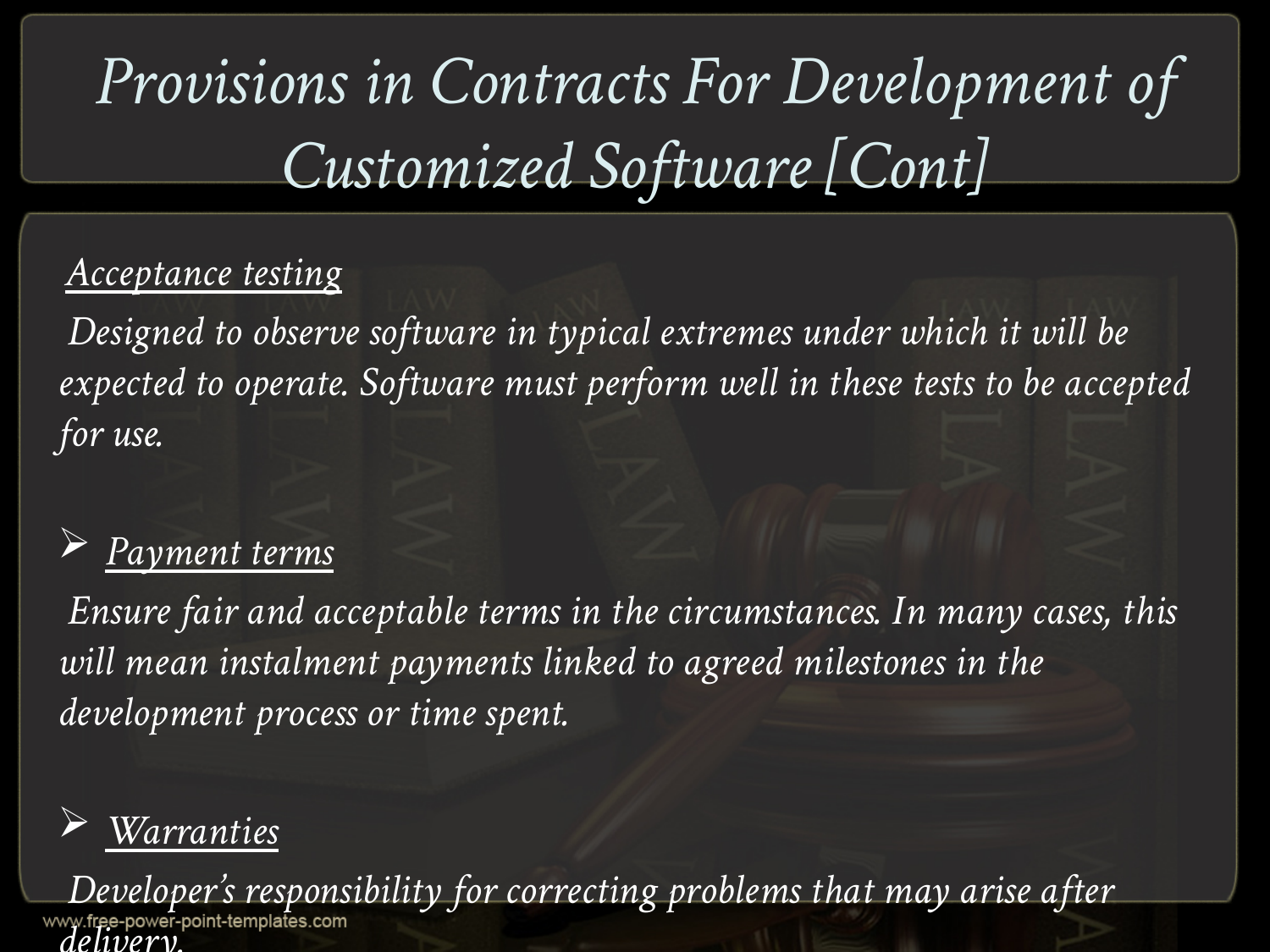

# Provisions in Contracts For Development of Customized Software [Cont]

 Acceptance testing
 Designed to observe software in typical extremes under which it will be expected to operate. Software must perform well in these tests to be accepted for use.

Payment terms
 Ensure fair and acceptable terms in the circumstances. In many cases, this will mean instalment payments linked to agreed milestones in the development process or time spent.

Warranties
 Developer’s responsibility for correcting problems that may arise after delivery.